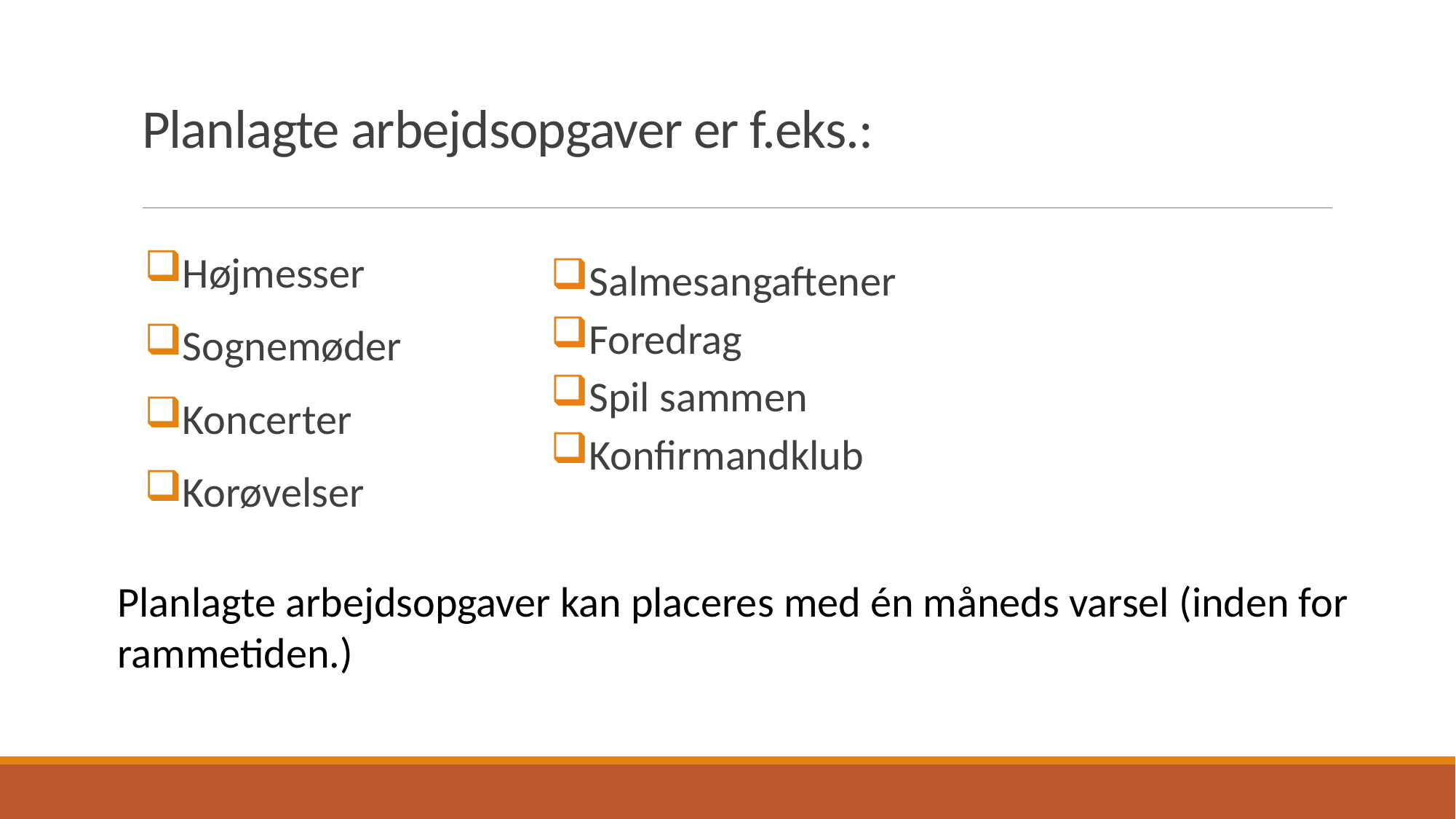

# Planlagte arbejdsopgaver er f.eks.:
Højmesser
Sognemøder
Koncerter
Korøvelser
Salmesangaftener
Foredrag
Spil sammen
Konfirmandklub

Planlagte arbejdsopgaver kan placeres med én måneds varsel (inden for rammetiden.)